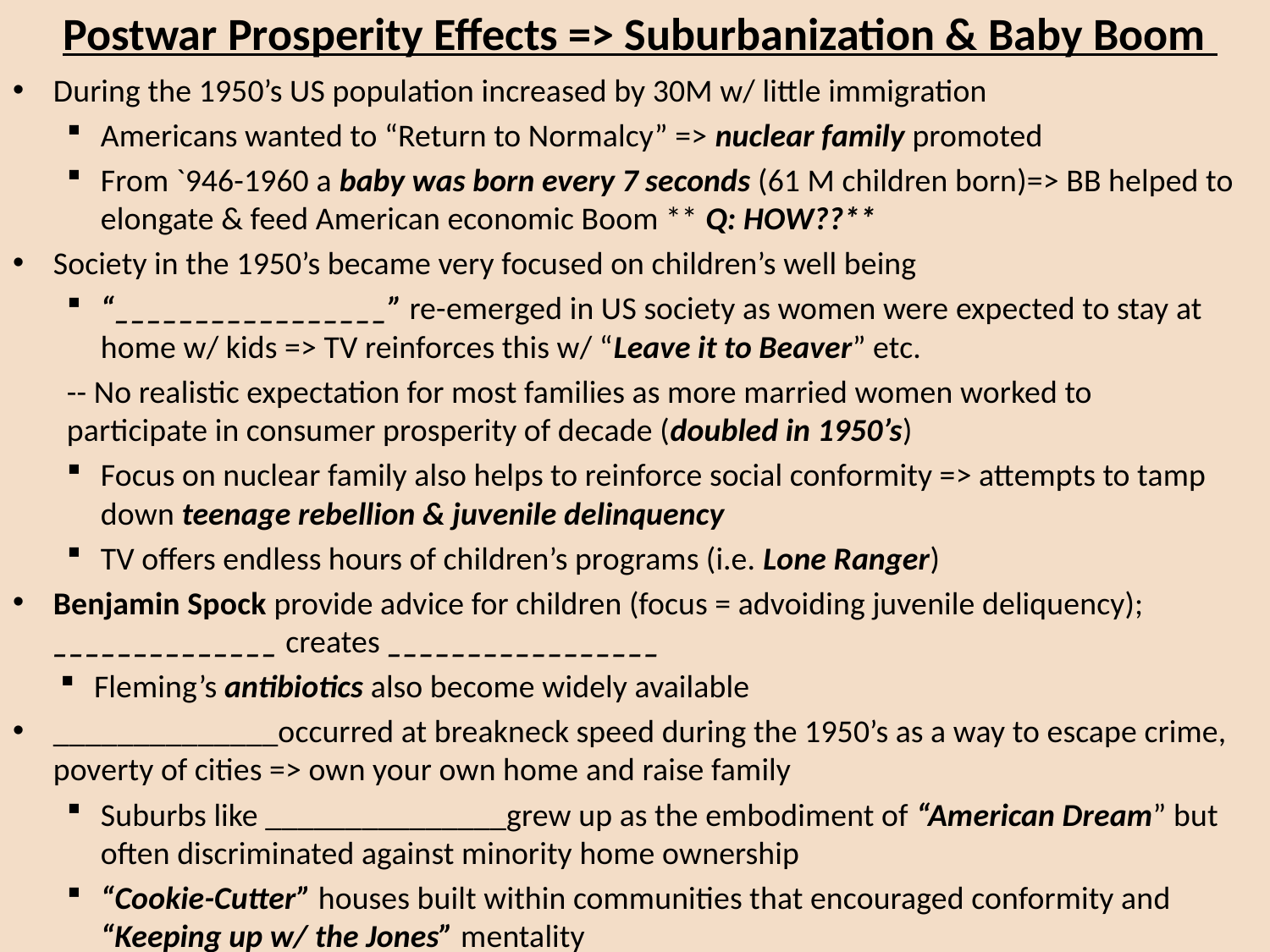

# Postwar Prosperity Effects => Suburbanization & Baby Boom
During the 1950’s US population increased by 30M w/ little immigration
Americans wanted to “Return to Normalcy” => nuclear family promoted
From `946-1960 a baby was born every 7 seconds (61 M children born)=> BB helped to elongate & feed American economic Boom ** Q: HOW??**
Society in the 1950’s became very focused on children’s well being
“_________________” re-emerged in US society as women were expected to stay at home w/ kids => TV reinforces this w/ “Leave it to Beaver” etc.
	-- No realistic expectation for most families as more married women worked to 	participate in consumer prosperity of decade (doubled in 1950’s)
Focus on nuclear family also helps to reinforce social conformity => attempts to tamp down teenage rebellion & juvenile delinquency
TV offers endless hours of children’s programs (i.e. Lone Ranger)
Benjamin Spock provide advice for children (focus = advoiding juvenile deliquency); ______________ creates _________________
Fleming’s antibiotics also become widely available
______________occurred at breakneck speed during the 1950’s as a way to escape crime, poverty of cities => own your own home and raise family
Suburbs like _______________grew up as the embodiment of “American Dream” but often discriminated against minority home ownership
“Cookie-Cutter” houses built within communities that encouraged conformity and “Keeping up w/ the Jones” mentality